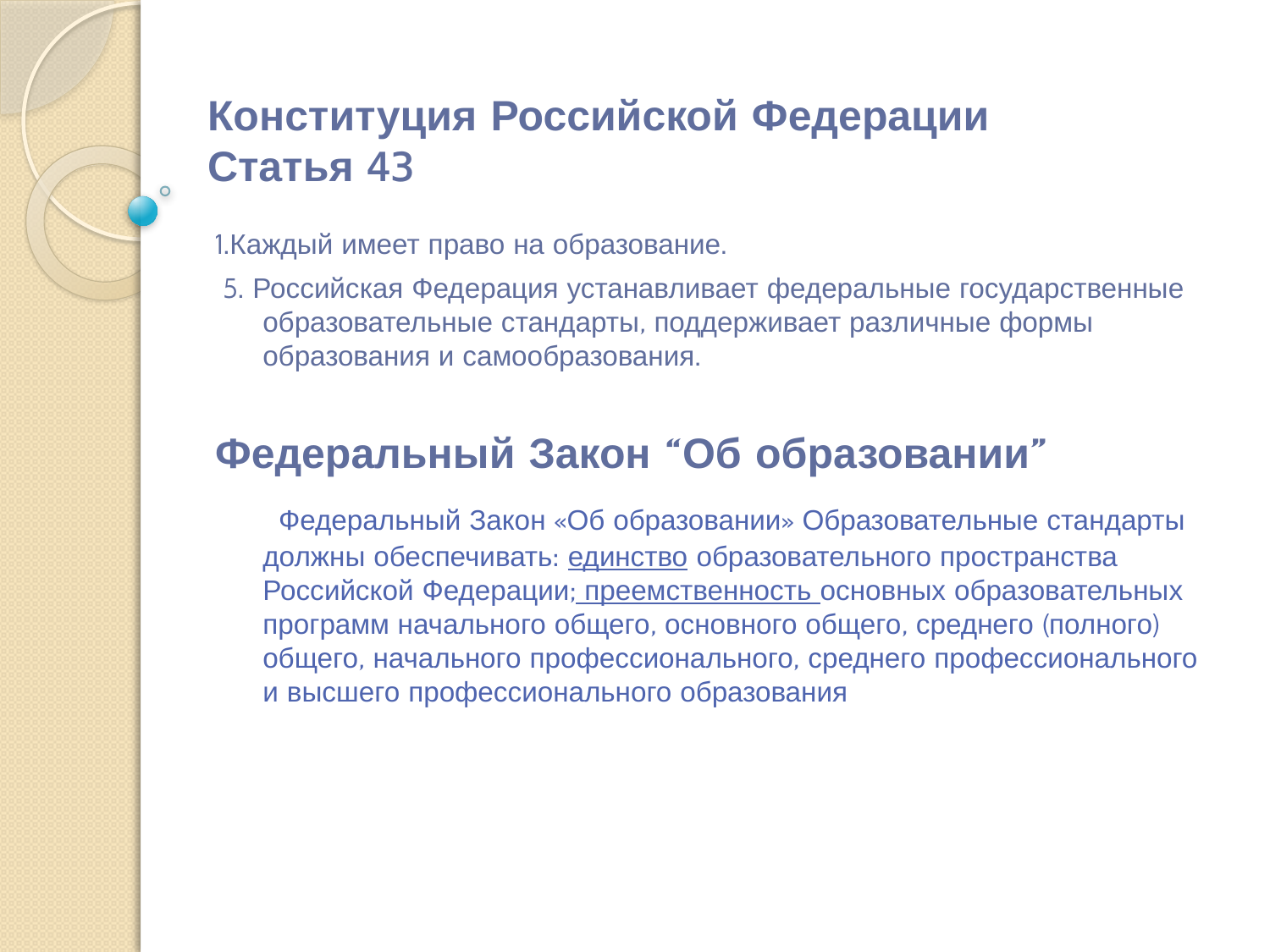

# Конституция Российской Федерации Статья 43
1.Каждый имеет право на образование.
 5. Российская Федерация устанавливает федеральные государственные образовательные стандарты, поддерживает различные формы образования и самообразования.

Федеральный Закон “Об образовании”
     Федеральный Закон «Об образовании» Образовательные стандарты должны обеспечивать: единство образовательного пространства Российской Федерации; преемственность основных образовательных программ начального общего, основного общего, среднего (полного) общего, начального профессионального, среднего профессионального и высшего профессионального образования